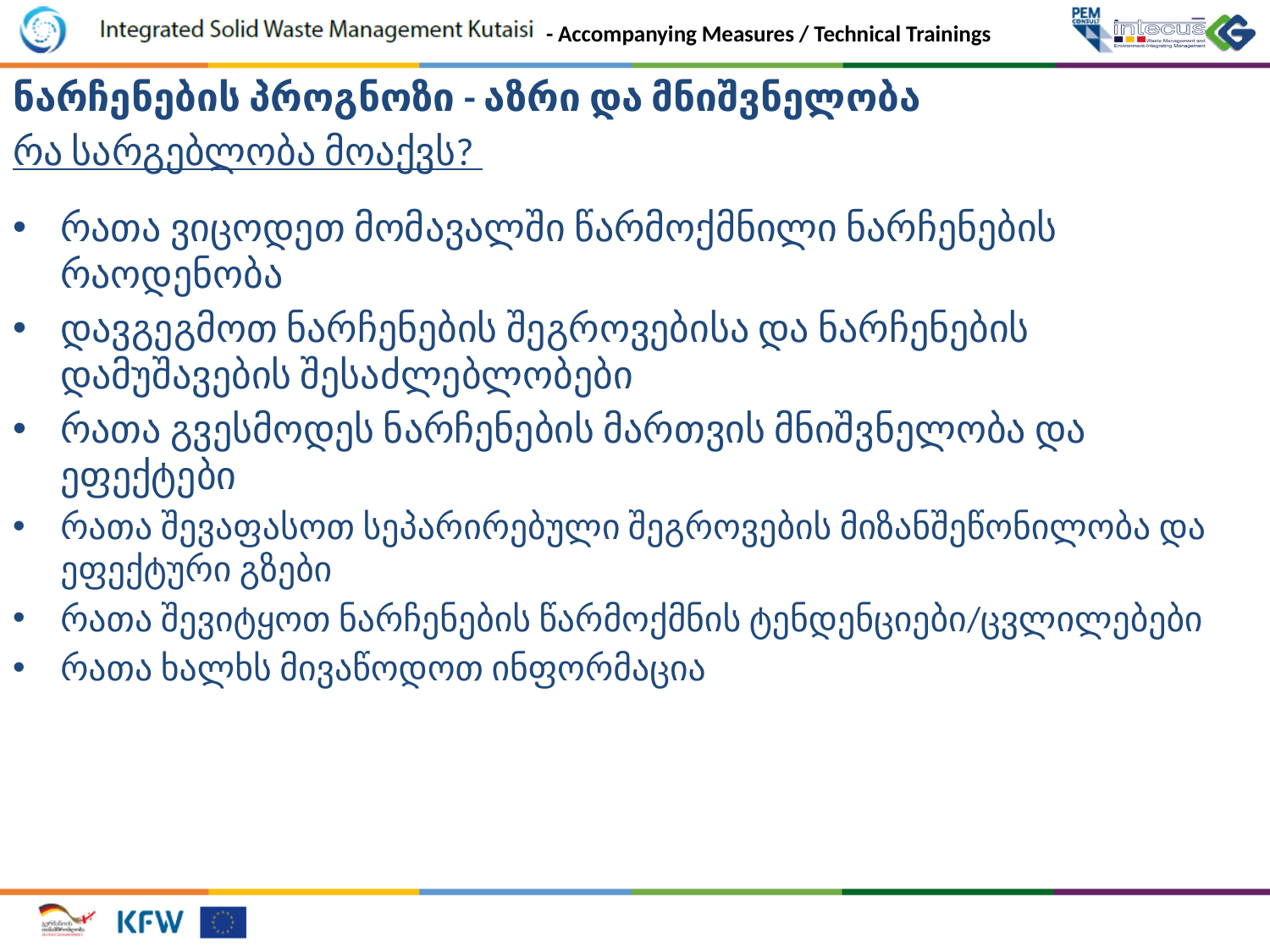

ნარჩენების პროგნოზი - აზრი და მნიშვნელობა
რა სარგებლობა მოაქვს?

რათა ვიცოდეთ მომავალში წარმოქმნილი ნარჩენების რაოდენობა
დავგეგმოთ ნარჩენების შეგროვებისა და ნარჩენების დამუშავების შესაძლებლობები
რათა გვესმოდეს ნარჩენების მართვის მნიშვნელობა და ეფექტები
რათა შევაფასოთ სეპარირებული შეგროვების მიზანშეწონილობა და ეფექტური გზები
რათა შევიტყოთ ნარჩენების წარმოქმნის ტენდენციები/ცვლილებები
რათა ხალხს მივაწოდოთ ინფორმაცია